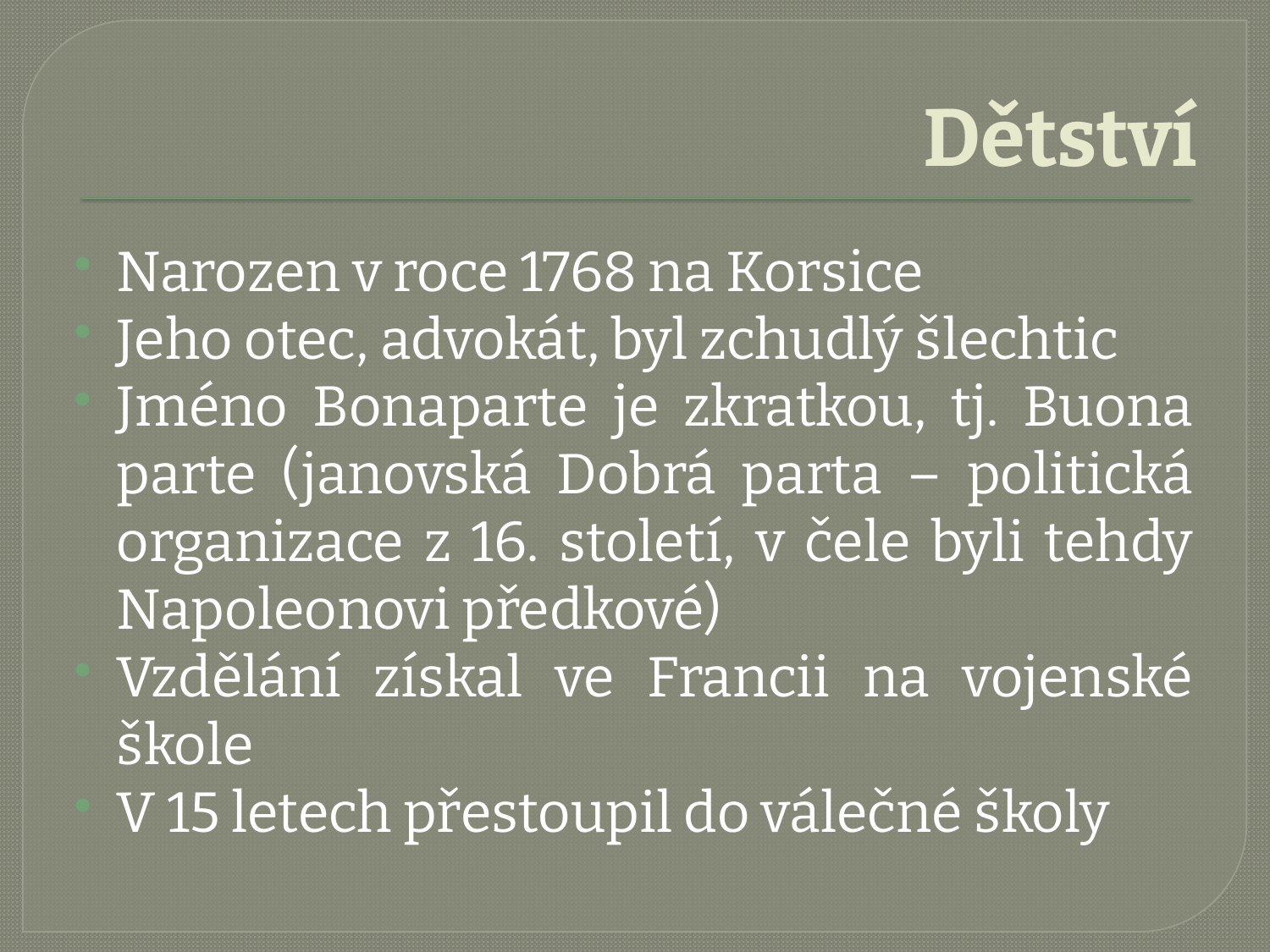

# Dětství
Narozen v roce 1768 na Korsice
Jeho otec, advokát, byl zchudlý šlechtic
Jméno Bonaparte je zkratkou, tj. Buona parte (janovská Dobrá parta – politická organizace z 16. století, v čele byli tehdy Napoleonovi předkové)
Vzdělání získal ve Francii na vojenské škole
V 15 letech přestoupil do válečné školy